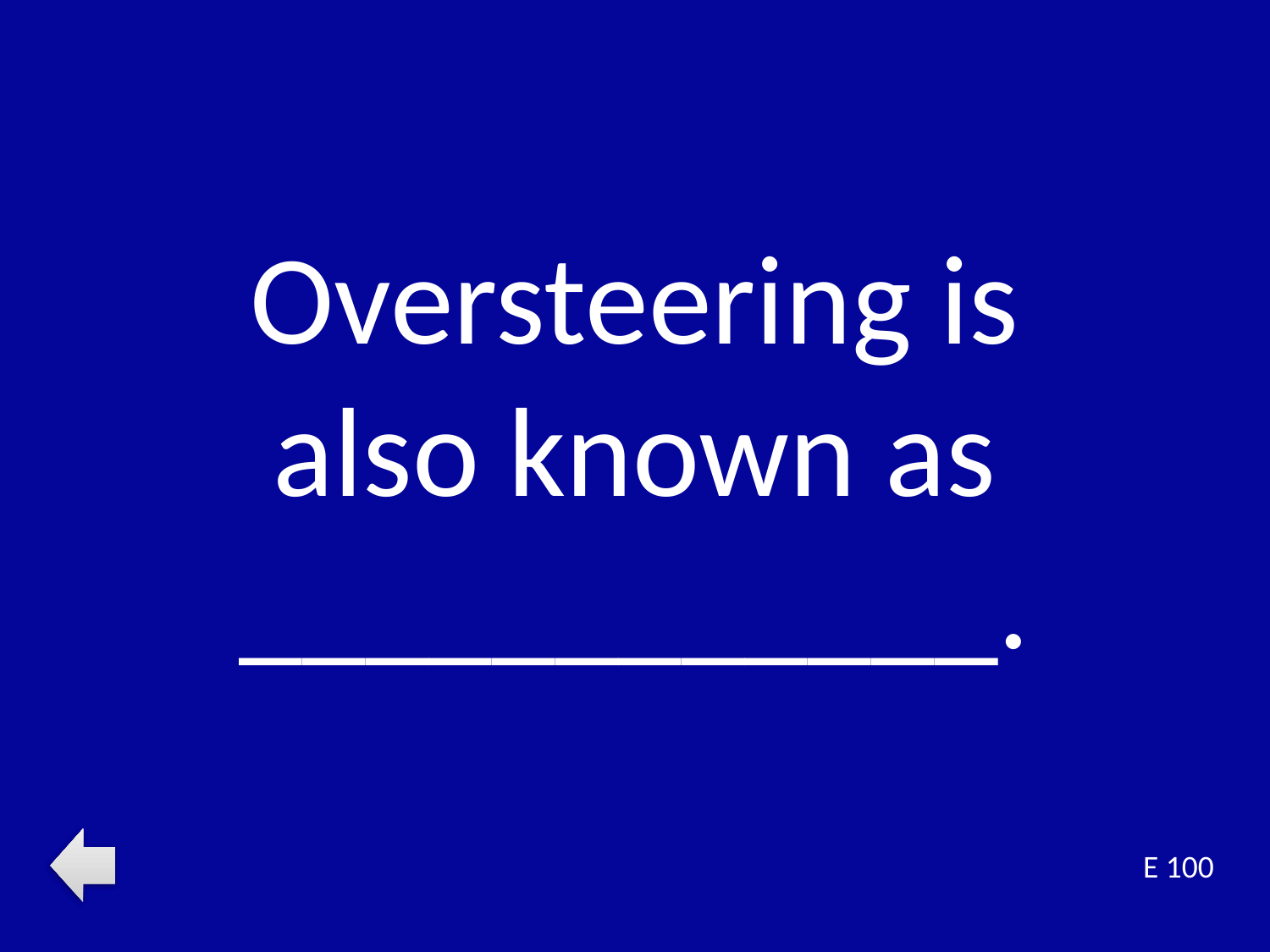

Oversteering is also known as ____________.

E 100